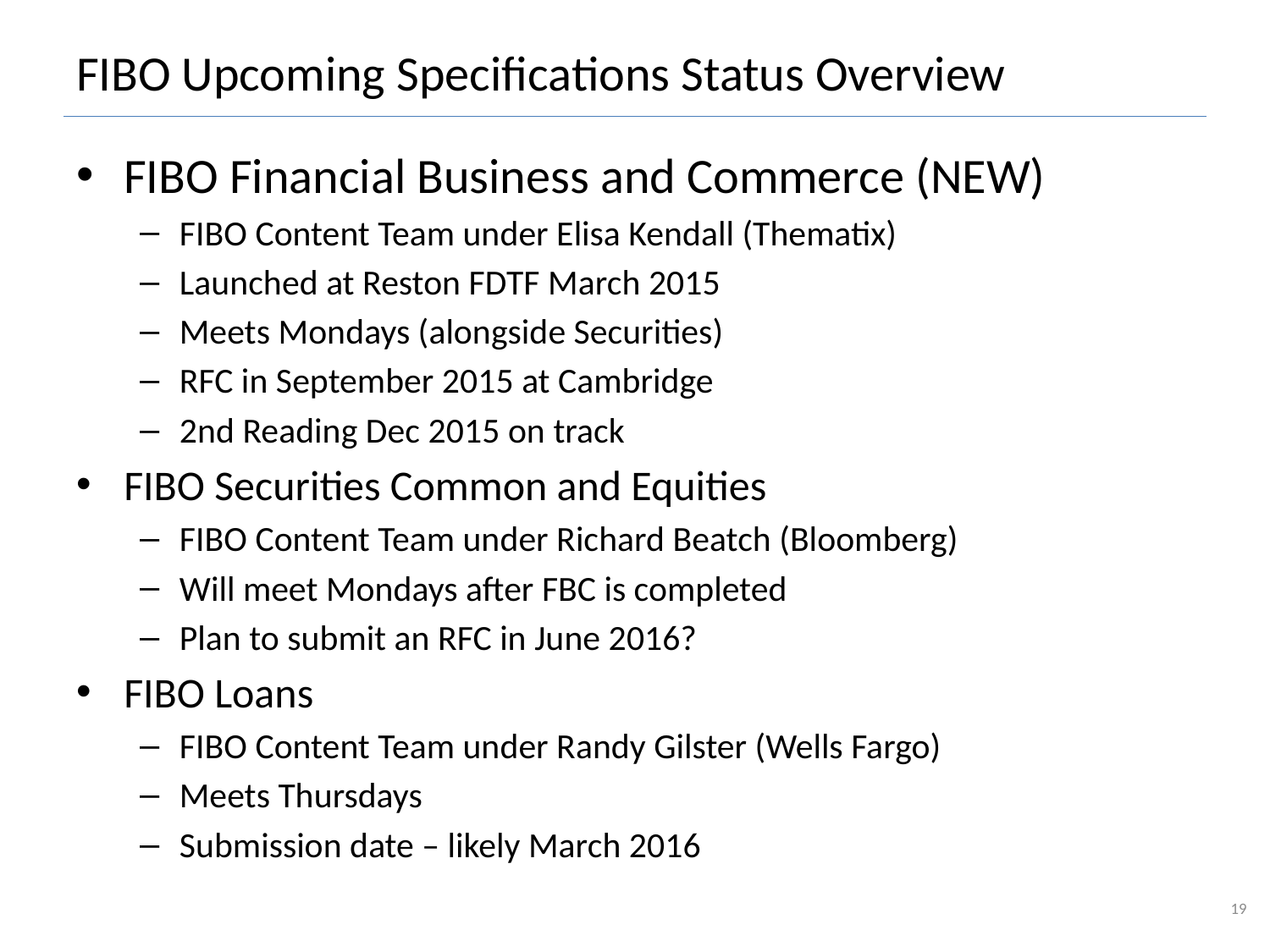

# FIBO Upcoming Specifications Status Overview
FIBO Financial Business and Commerce (NEW)
FIBO Content Team under Elisa Kendall (Thematix)
Launched at Reston FDTF March 2015
Meets Mondays (alongside Securities)
RFC in September 2015 at Cambridge
2nd Reading Dec 2015 on track
FIBO Securities Common and Equities
FIBO Content Team under Richard Beatch (Bloomberg)
Will meet Mondays after FBC is completed
Plan to submit an RFC in June 2016?
FIBO Loans
FIBO Content Team under Randy Gilster (Wells Fargo)
Meets Thursdays
Submission date – likely March 2016
19